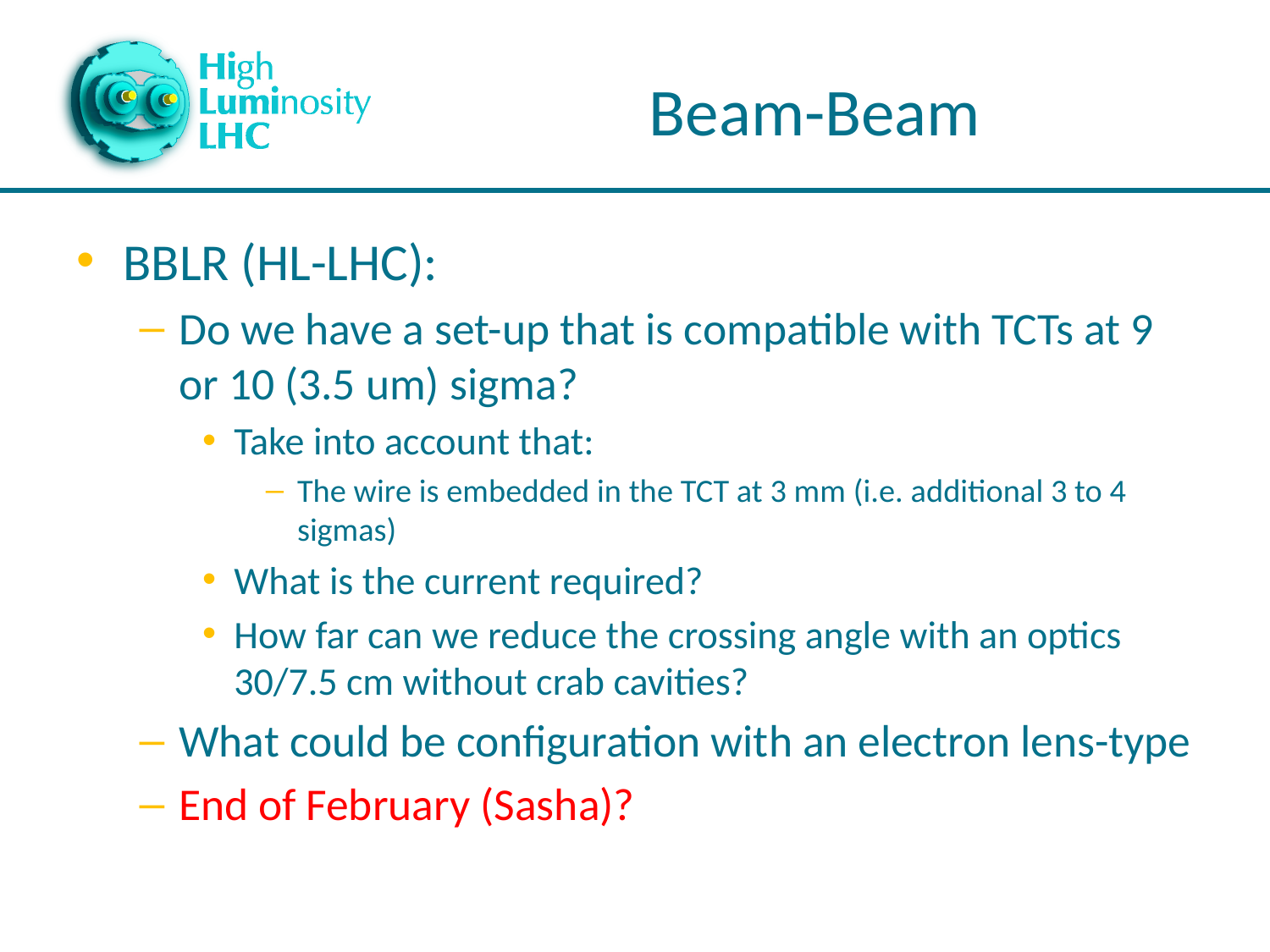

# Beam-Beam
BBLR (HL-LHC):
Do we have a set-up that is compatible with TCTs at 9 or 10 (3.5 um) sigma?
Take into account that:
The wire is embedded in the TCT at 3 mm (i.e. additional 3 to 4 sigmas)
What is the current required?
How far can we reduce the crossing angle with an optics 30/7.5 cm without crab cavities?
What could be configuration with an electron lens-type
End of February (Sasha)?